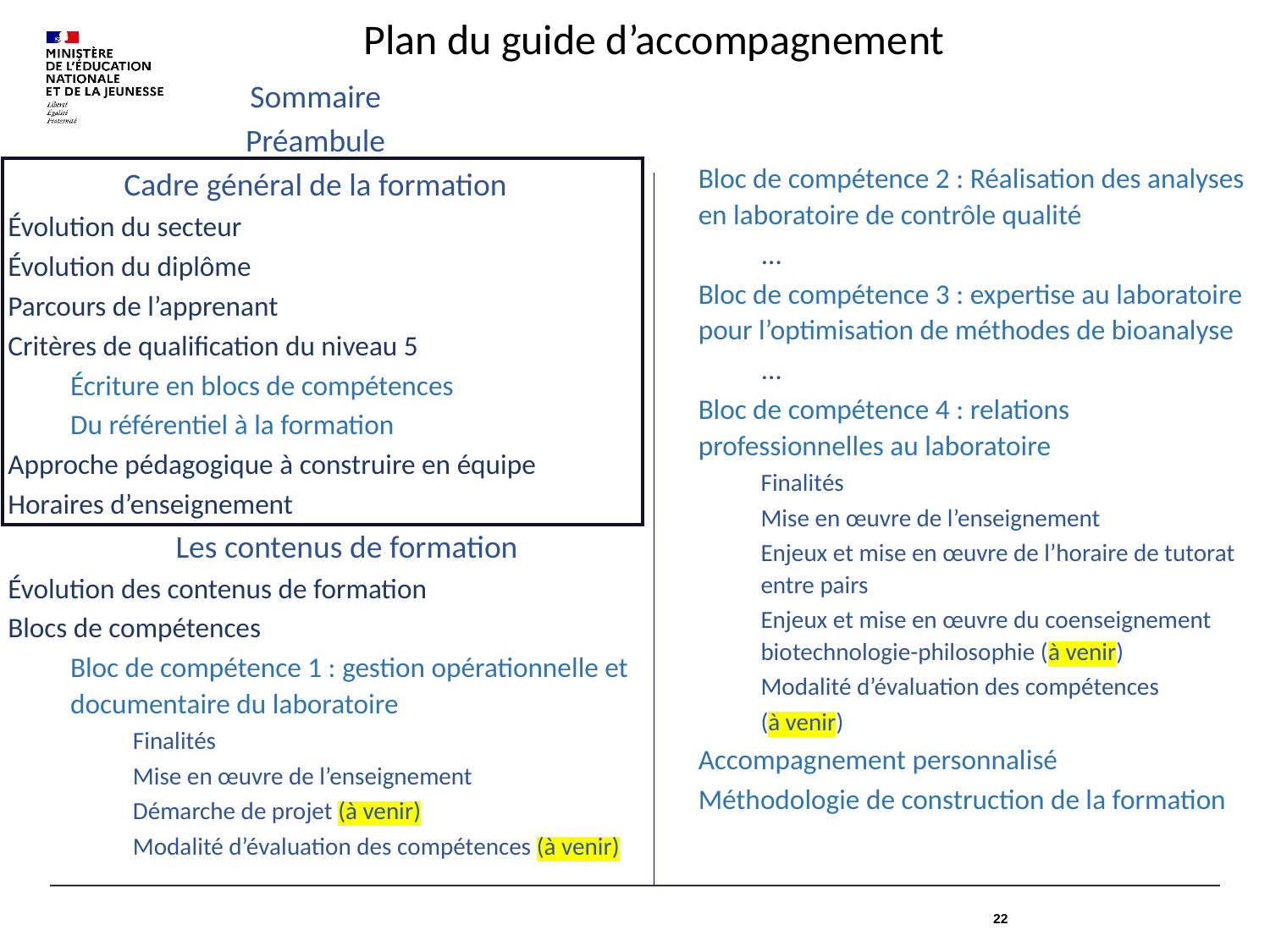

Plan du guide d’accompagnement
Sommaire
Préambule
Cadre général de la formation
Évolution du secteur
Évolution du diplôme
Parcours de l’apprenant
Critères de qualification du niveau 5
Écriture en blocs de compétences
Du référentiel à la formation
Approche pédagogique à construire en équipe
Horaires d’enseignement
Les contenus de formation
Évolution des contenus de formation
Blocs de compétences
Bloc de compétence 1 : gestion opérationnelle et documentaire du laboratoire
Finalités
Mise en œuvre de l’enseignement
Démarche de projet (à venir)
Modalité d’évaluation des compétences (à venir)
Bloc de compétence 2 : Réalisation des analyses en laboratoire de contrôle qualité
…
Bloc de compétence 3 : expertise au laboratoire pour l’optimisation de méthodes de bioanalyse
…
Bloc de compétence 4 : relations professionnelles au laboratoire
Finalités
Mise en œuvre de l’enseignement
Enjeux et mise en œuvre de l’horaire de tutorat entre pairs
Enjeux et mise en œuvre du coenseignement biotechnologie-philosophie (à venir)
Modalité d’évaluation des compétences
(à venir)
Accompagnement personnalisé
Méthodologie de construction de la formation

22